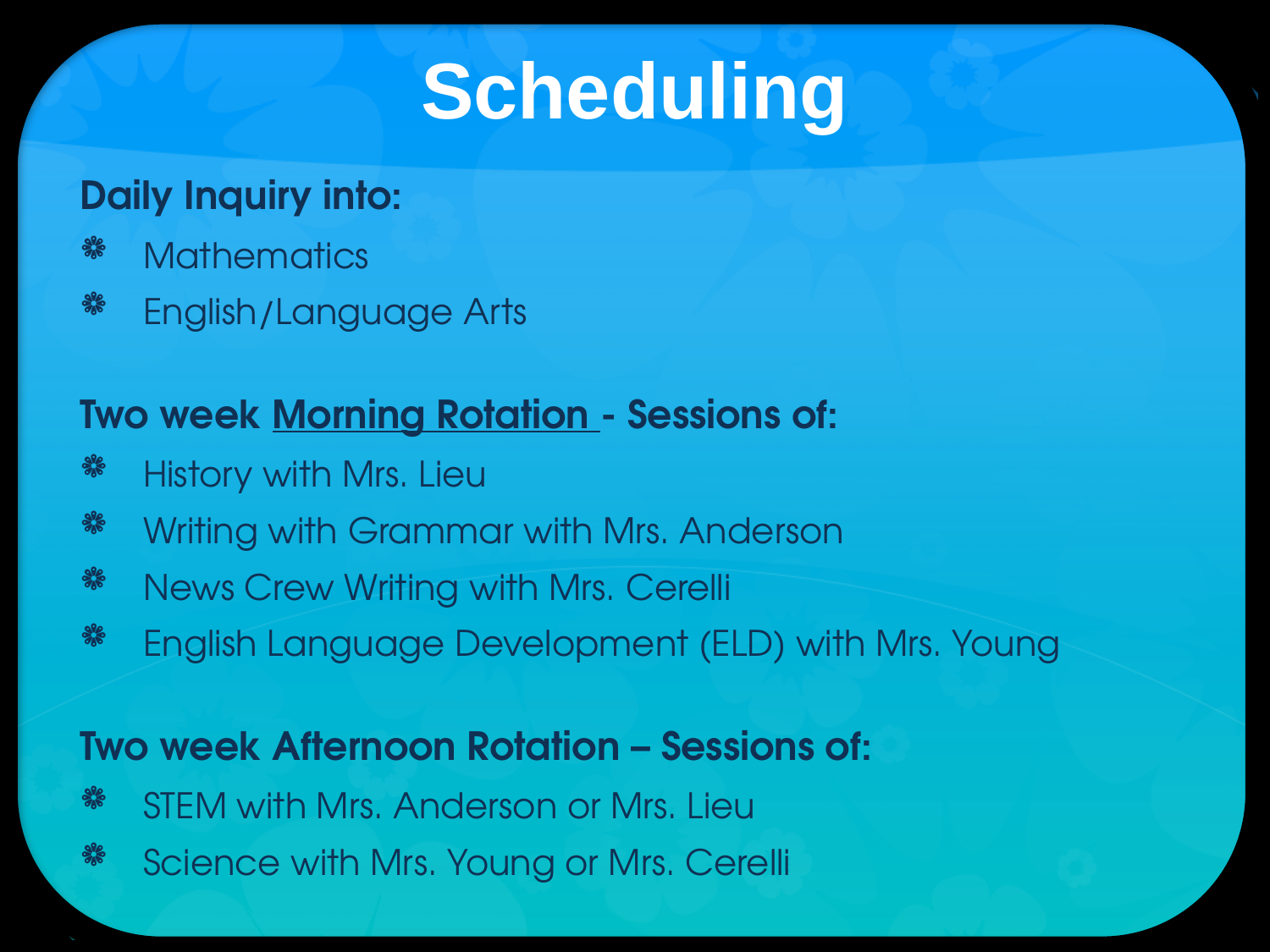

# Scheduling
Daily Inquiry into:
Mathematics
English/Language Arts

Two week Morning Rotation - Sessions of:
History with Mrs. Lieu
Writing with Grammar with Mrs. Anderson
News Crew Writing with Mrs. Cerelli
English Language Development (ELD) with Mrs. Young

Two week Afternoon Rotation – Sessions of:
STEM with Mrs. Anderson or Mrs. Lieu
Science with Mrs. Young or Mrs. Cerelli